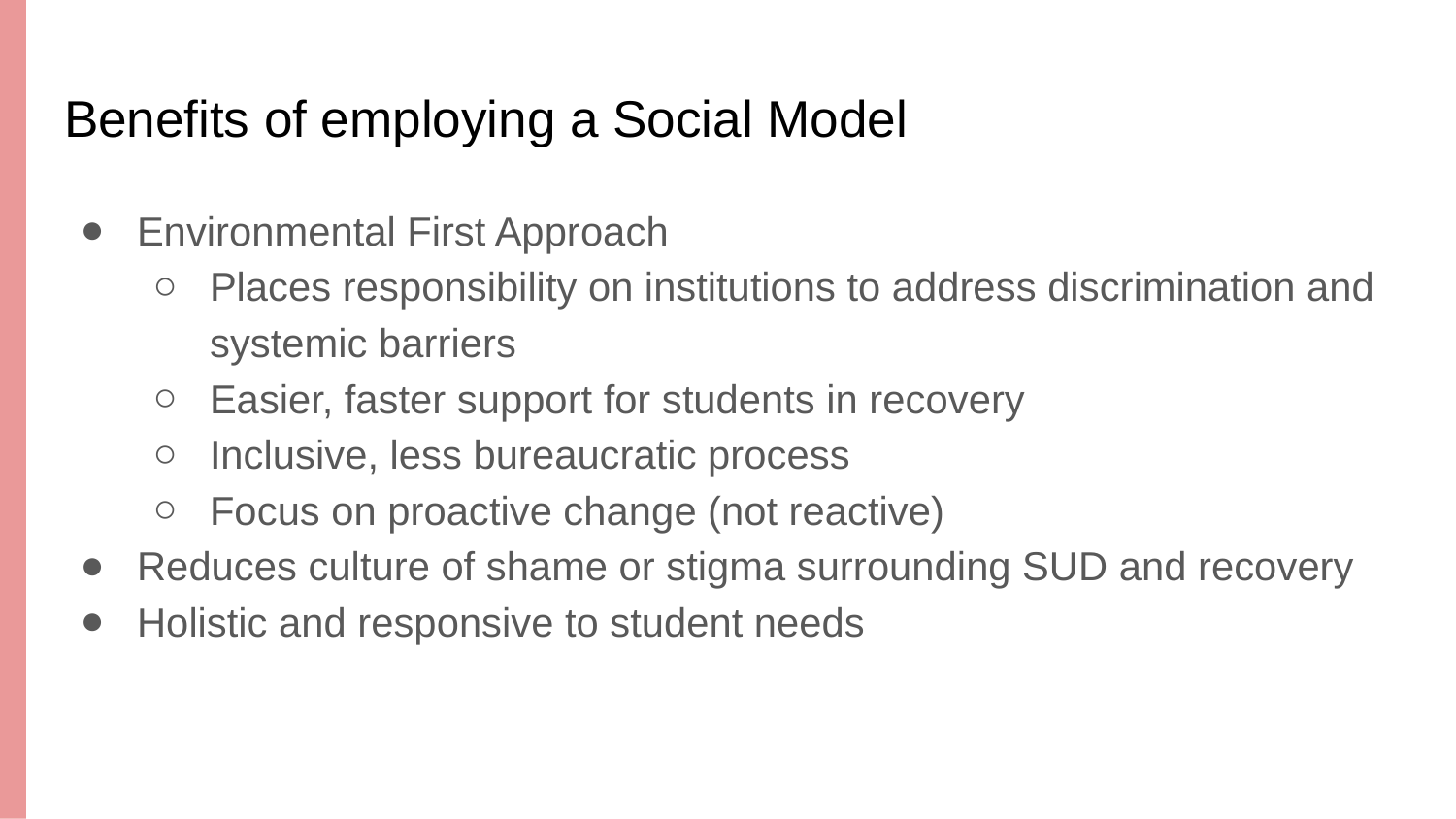

# Benefits of employing a Social Model
Environmental First Approach
Places responsibility on institutions to address discrimination and systemic barriers
Easier, faster support for students in recovery
Inclusive, less bureaucratic process
Focus on proactive change (not reactive)
Reduces culture of shame or stigma surrounding SUD and recovery
Holistic and responsive to student needs